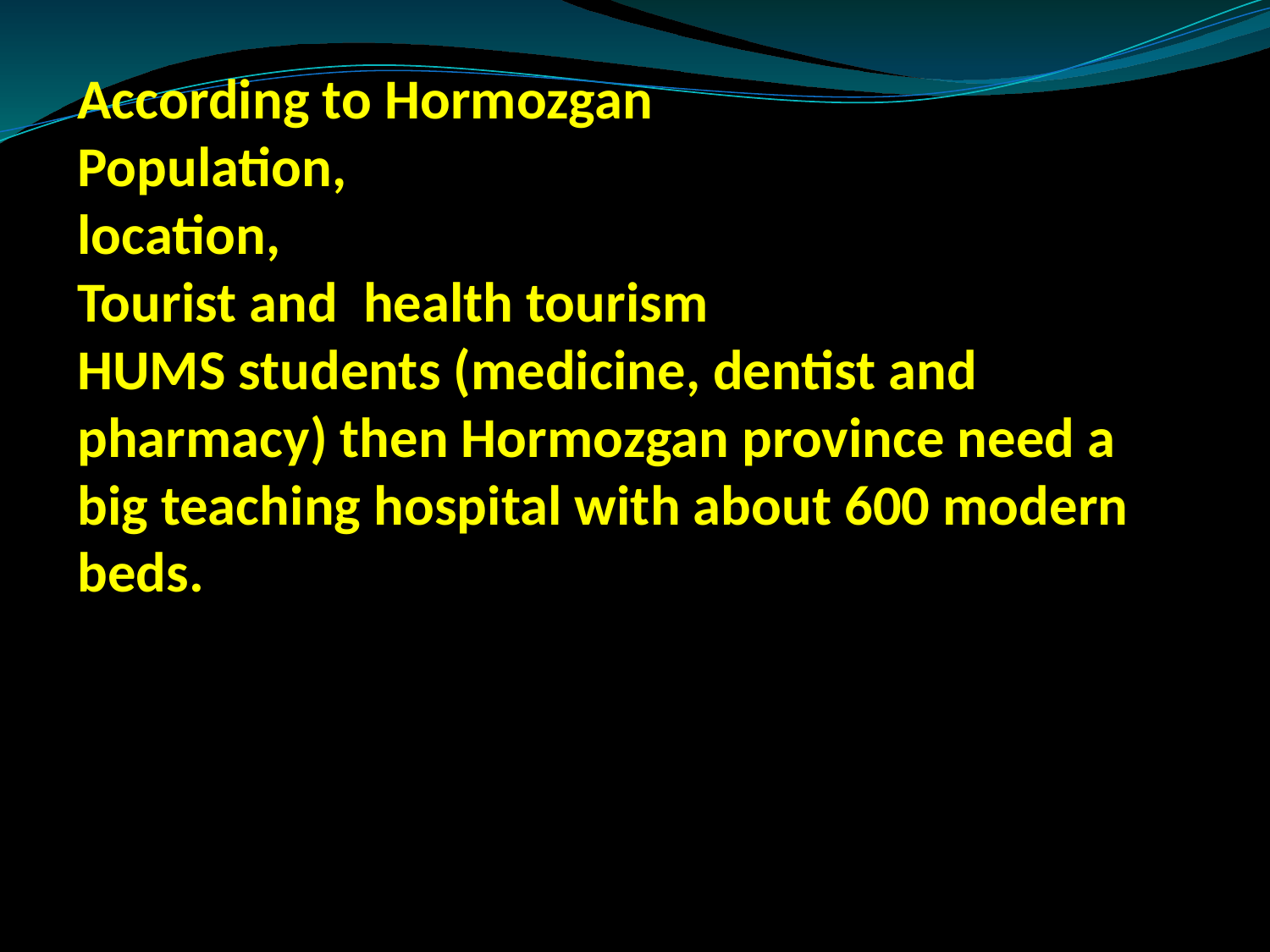

According to Hormozgan
Population,
location,
Tourist and  health tourism
HUMS students (medicine, dentist and pharmacy) then Hormozgan province need a big teaching hospital with about 600 modern beds.